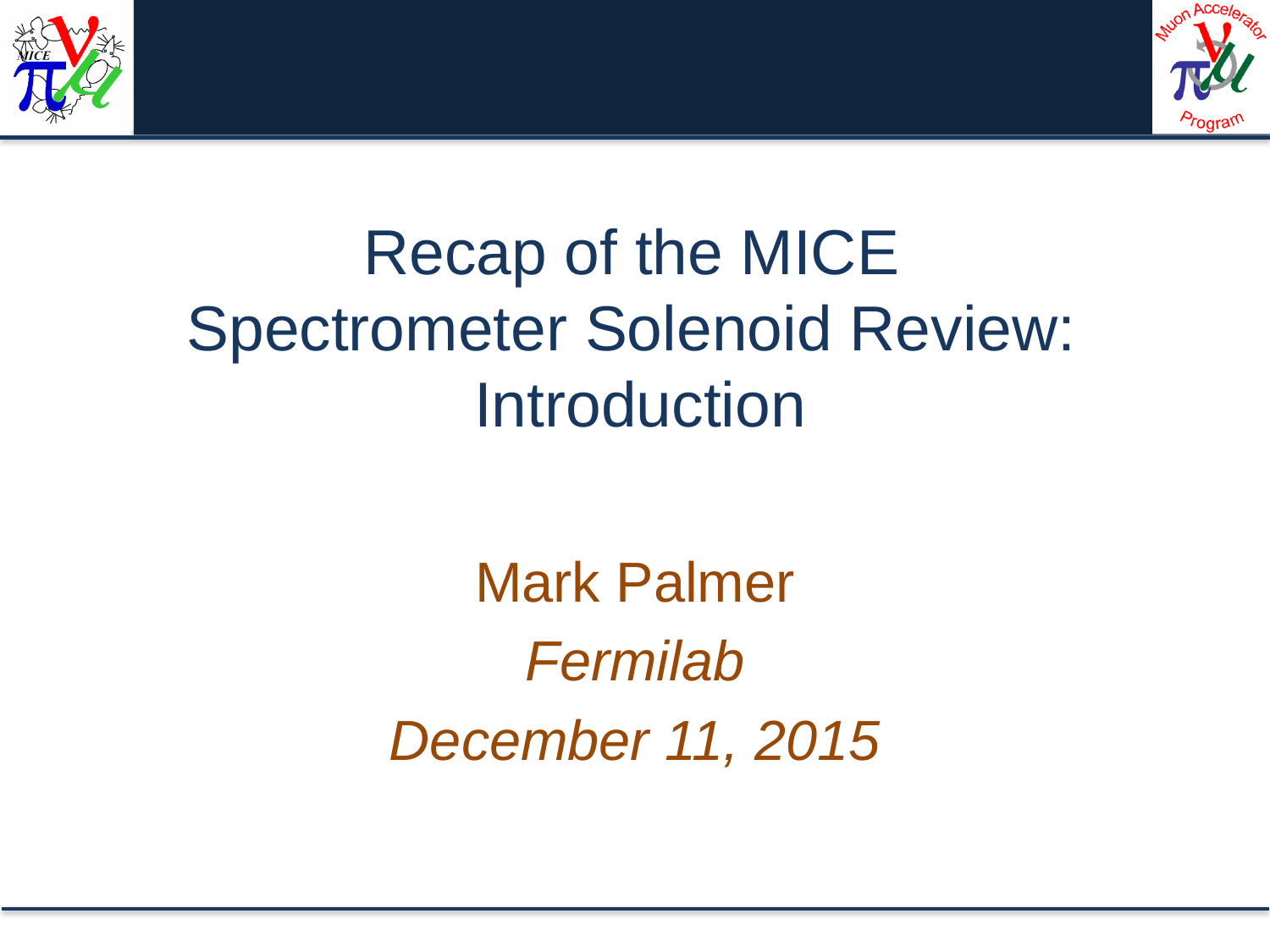

# Recap of the MICE Spectrometer Solenoid Review:  Introduction
Mark Palmer
Fermilab
December 11, 2015